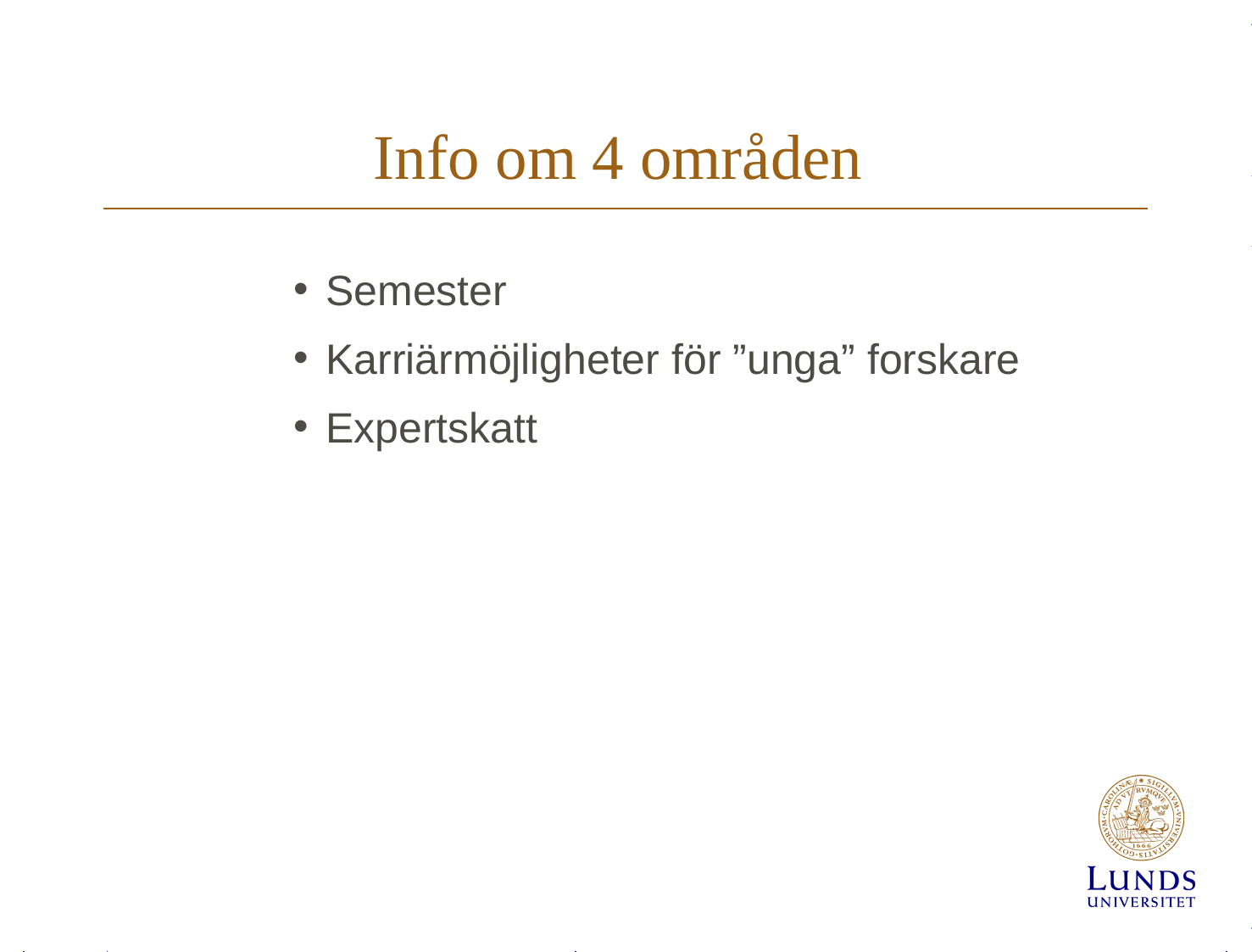

# Info om 4 områden
Semester
Karriärmöjligheter för ”unga” forskare
Expertskatt